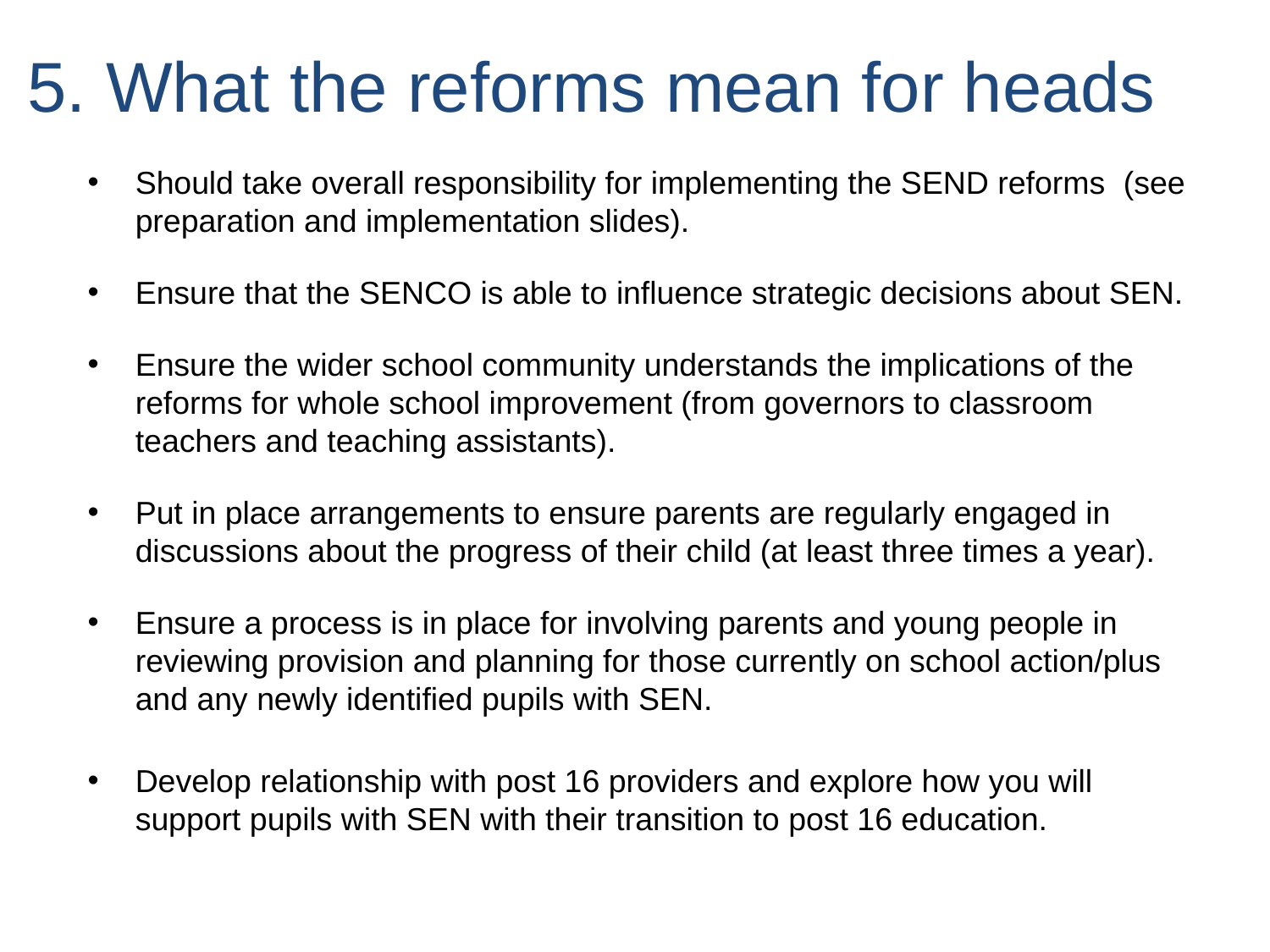

# 5. What the reforms mean for heads
Should take overall responsibility for implementing the SEND reforms  (see preparation and implementation slides).

Ensure that the SENCO is able to influence strategic decisions about SEN.

Ensure the wider school community understands the implications of the reforms for whole school improvement (from governors to classroom teachers and teaching assistants).

Put in place arrangements to ensure parents are regularly engaged in discussions about the progress of their child (at least three times a year).

Ensure a process is in place for involving parents and young people in reviewing provision and planning for those currently on school action/plus and any newly identified pupils with SEN.

Develop relationship with post 16 providers and explore how you will support pupils with SEN with their transition to post 16 education.